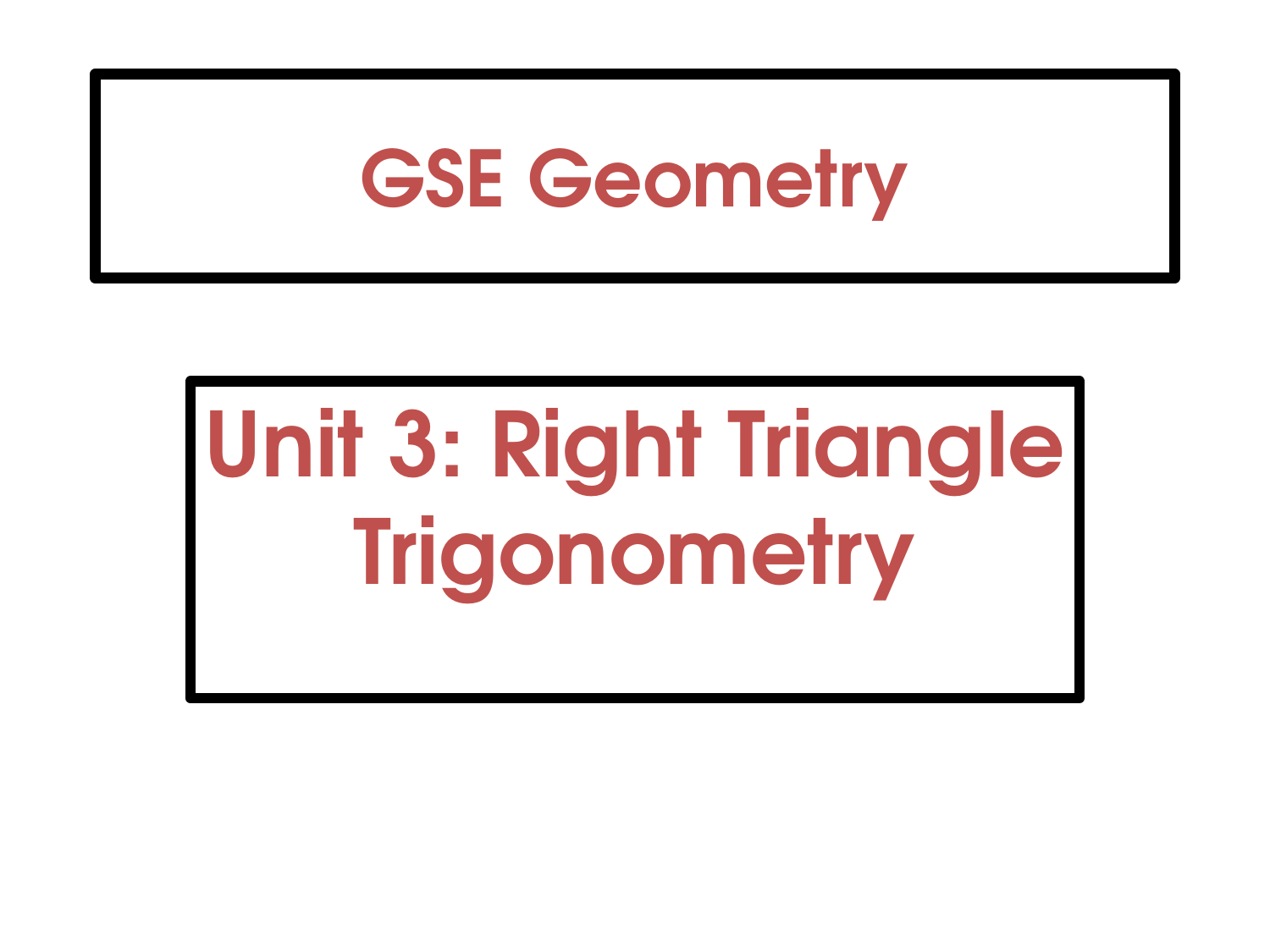

# GSE Geometry
Unit 3: Right Triangle Trigonometry